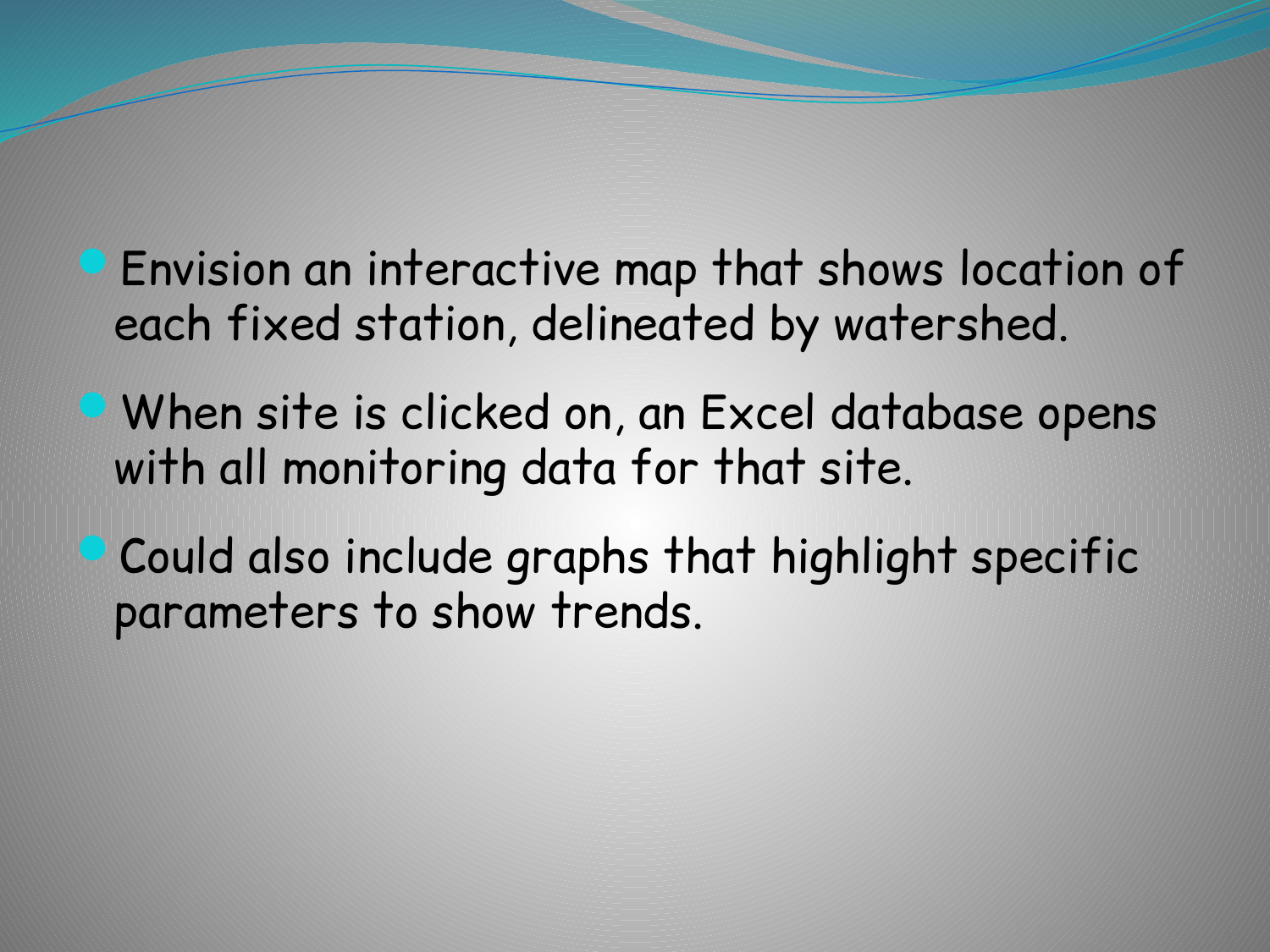

Envision an interactive map that shows location of each fixed station, delineated by watershed.

When site is clicked on, an Excel database opens with all monitoring data for that site.

Could also include graphs that highlight specific parameters to show trends.